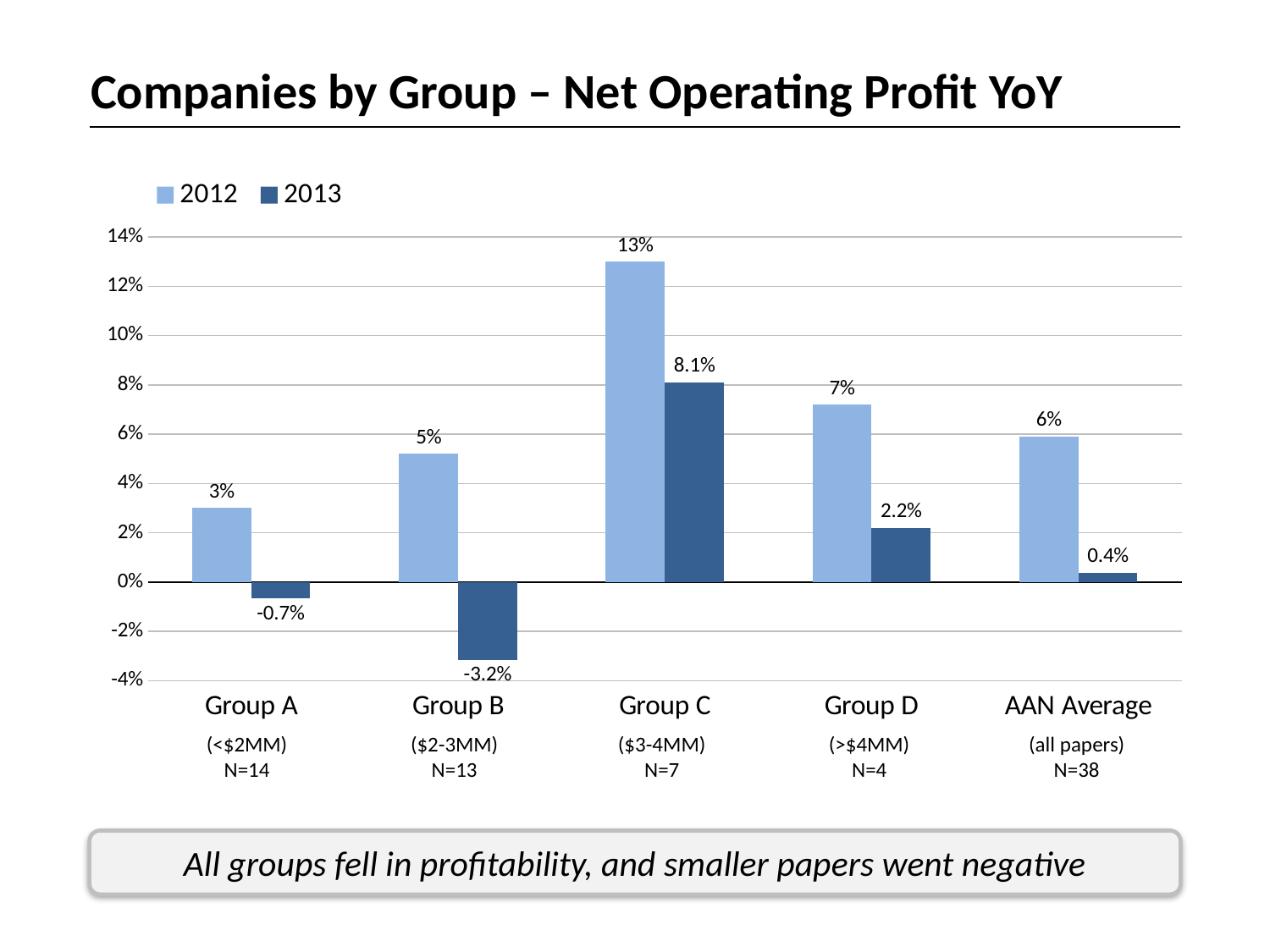

Companies by Group – Net Operating Profit YoY

### Chart

| Category | 2012 | 2013 |
|---|---|---|
| Group A | 0.03 | -0.0067 |
| Group B | 0.052 | -0.0315 |
| Group C | 0.13 | 0.081 |
| Group D | 0.072 | 0.0221 |
| AAN Average | 0.059 | 0.0038 |
| (<$2MM) | ($2-3MM) | ($3-4MM) | (>$4MM) | (all papers) |
| --- | --- | --- | --- | --- |
| N=14 | N=13 | N=7 | N=4 | N=38 |
All groups fell in profitability, and smaller papers went negative